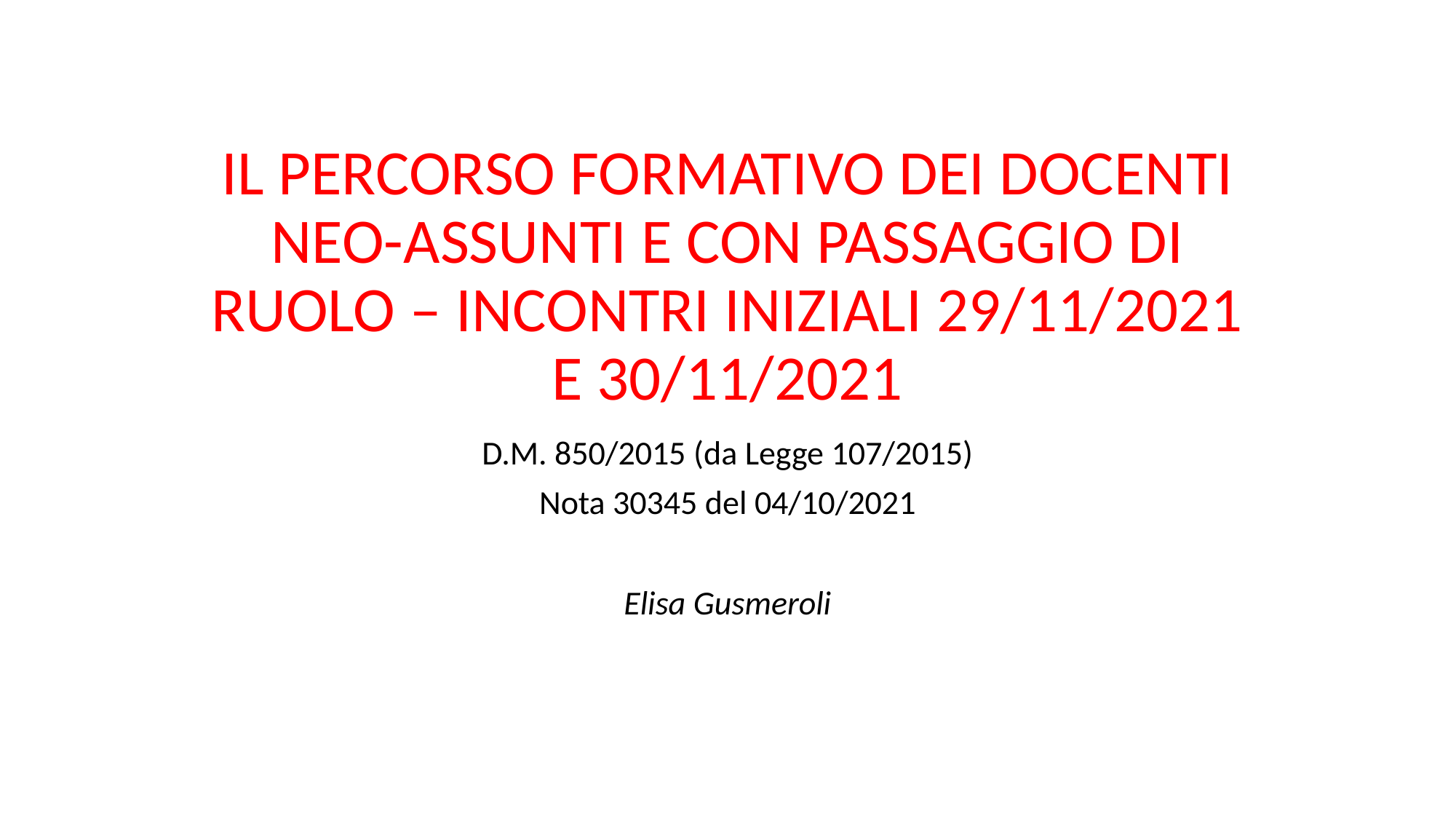

# IL PERCORSO FORMATIVO DEI DOCENTI NEO-ASSUNTI E CON PASSAGGIO DI RUOLO – INCONTRI INIZIALI 29/11/2021 E 30/11/2021
D.M. 850/2015 (da Legge 107/2015)
Nota 30345 del 04/10/2021

Elisa Gusmeroli